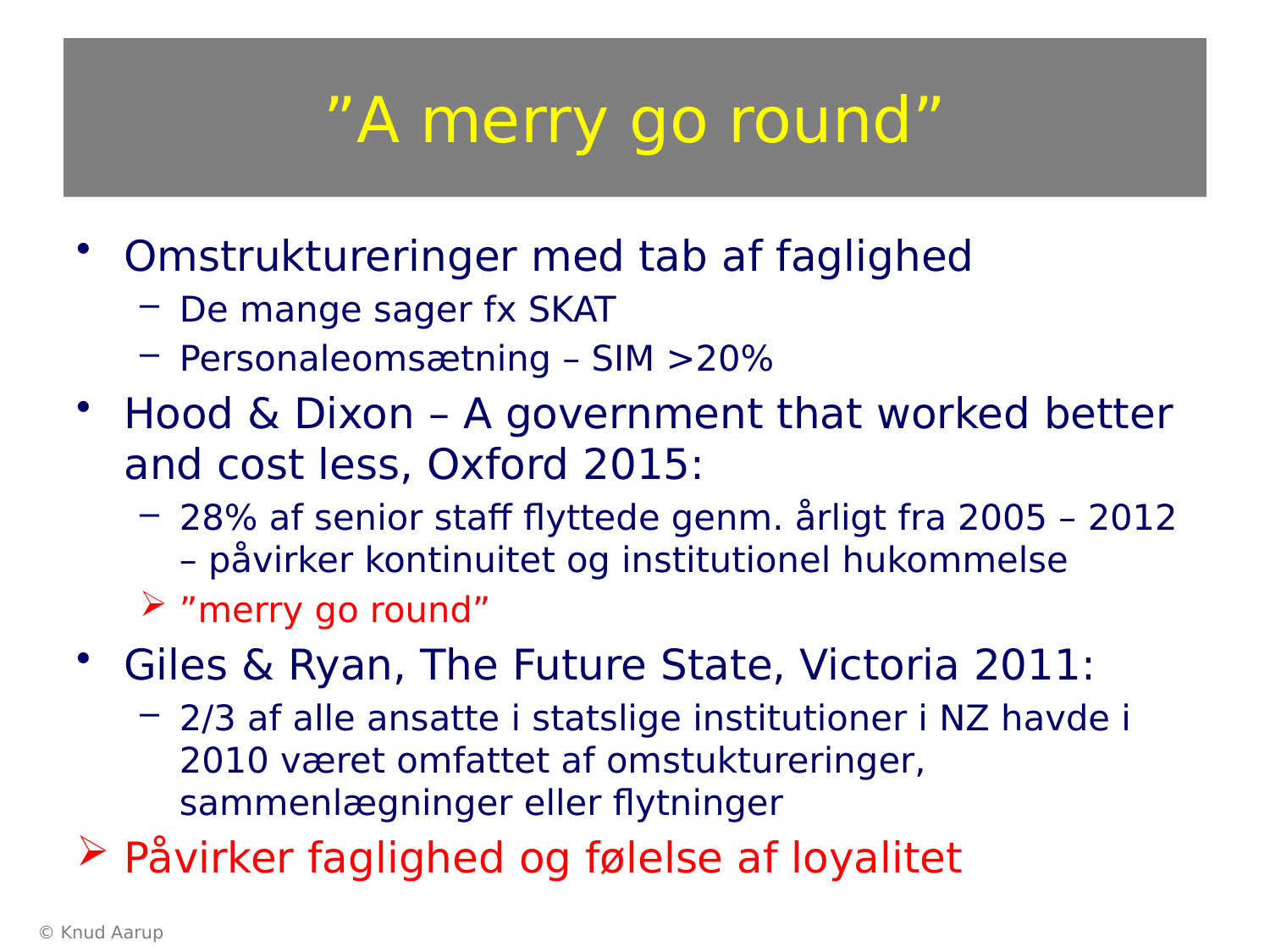

# ”A merry go round”
Omstruktureringer med tab af faglighed
De mange sager fx SKAT
Personaleomsætning – SIM >20%
Hood & Dixon – A government that worked better and cost less, Oxford 2015:
28% af senior staff flyttede genm. årligt fra 2005 – 2012 – påvirker kontinuitet og institutionel hukommelse
”merry go round”
Giles & Ryan, The Future State, Victoria 2011:
2/3 af alle ansatte i statslige institutioner i NZ havde i 2010 været omfattet af omstuktureringer, sammenlægninger eller flytninger
Påvirker faglighed og følelse af loyalitet

© Knud Aarup